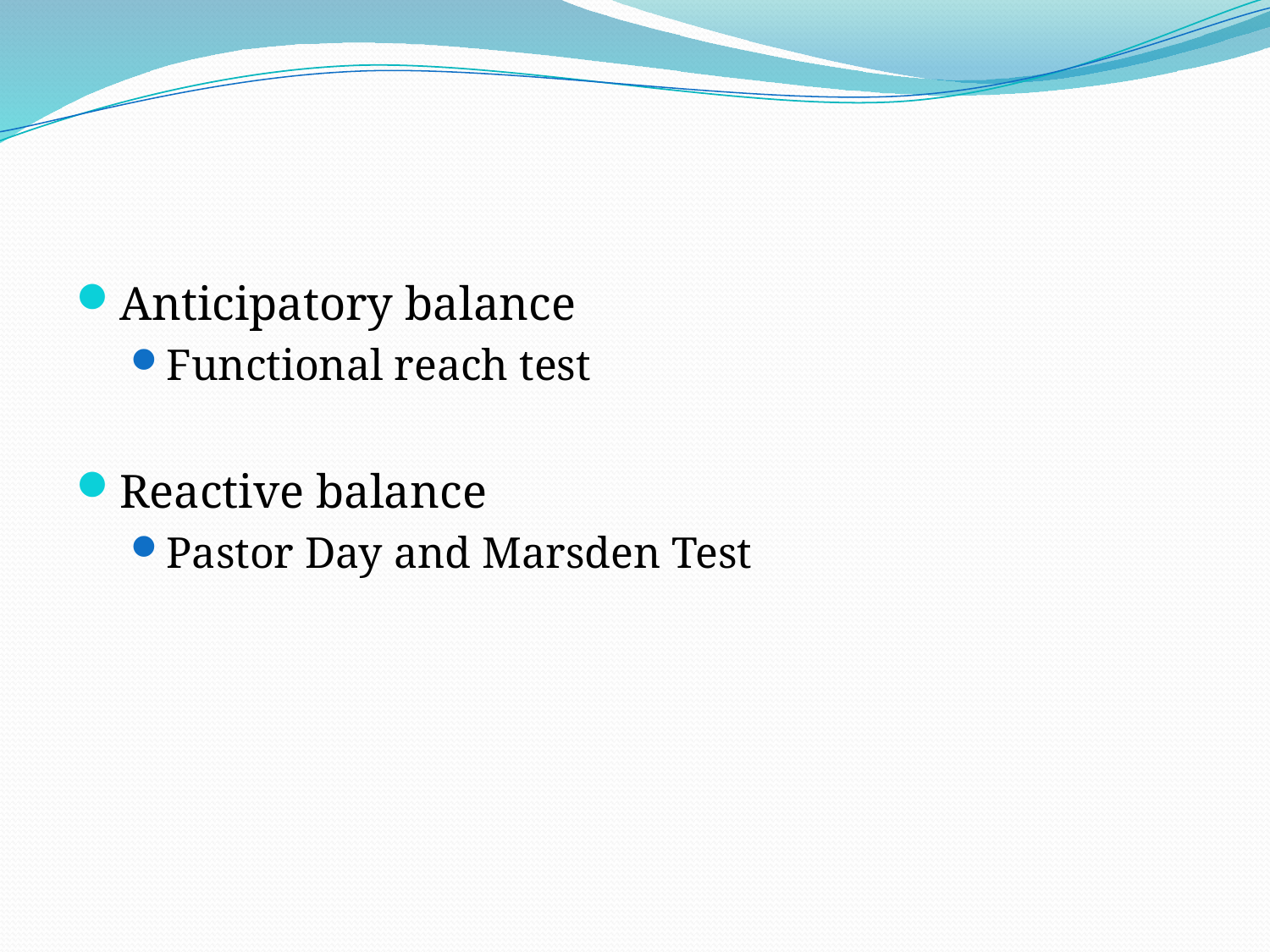

Anticipatory balance
Functional reach test

Reactive balance
Pastor Day and Marsden Test